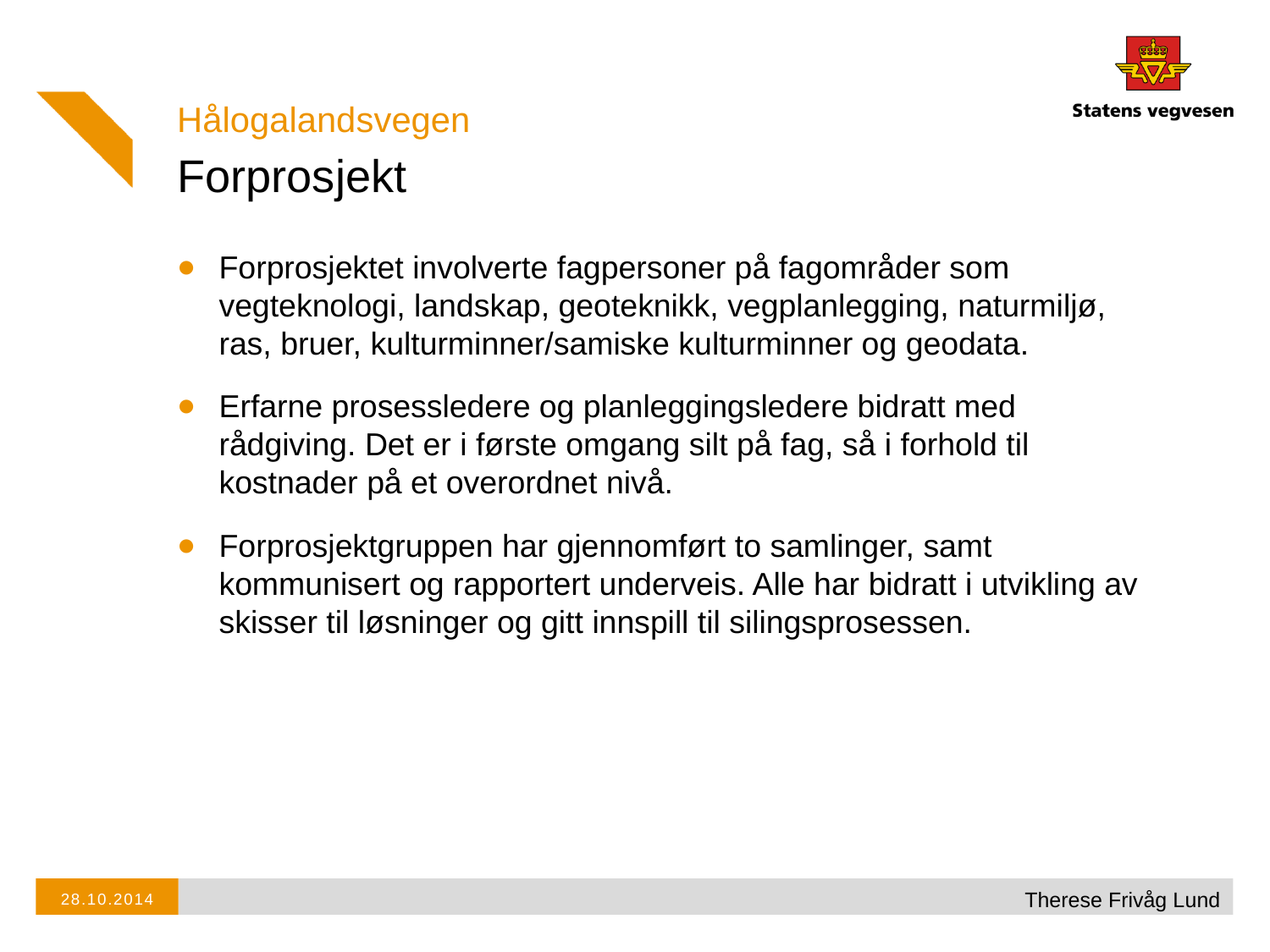

Hålogalandsvegen
# Forprosjekt
Forprosjektet involverte fagpersoner på fagområder som vegteknologi, landskap, geoteknikk, vegplanlegging, naturmiljø, ras, bruer, kulturminner/samiske kulturminner og geodata.
Erfarne prosessledere og planleggingsledere bidratt med rådgiving. Det er i første omgang silt på fag, så i forhold til kostnader på et overordnet nivå.
Forprosjektgruppen har gjennomført to samlinger, samt kommunisert og rapportert underveis. Alle har bidratt i utvikling av skisser til løsninger og gitt innspill til silingsprosessen.

Therese Frivåg Lund
28.10.2014